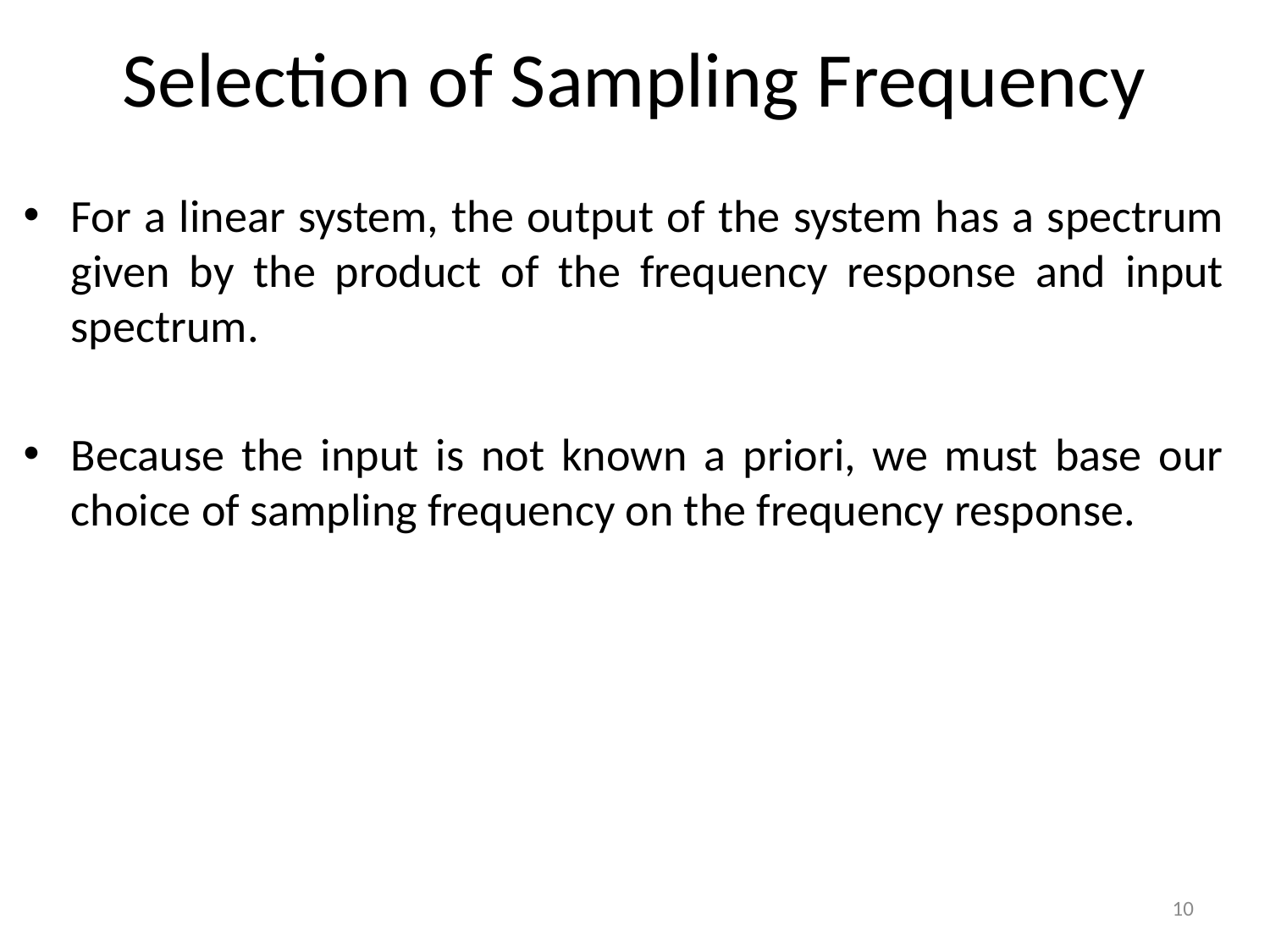

# Selection of Sampling Frequency
For a linear system, the output of the system has a spectrum given by the product of the frequency response and input spectrum.

Because the input is not known a priori, we must base our choice of sampling frequency on the frequency response.

10